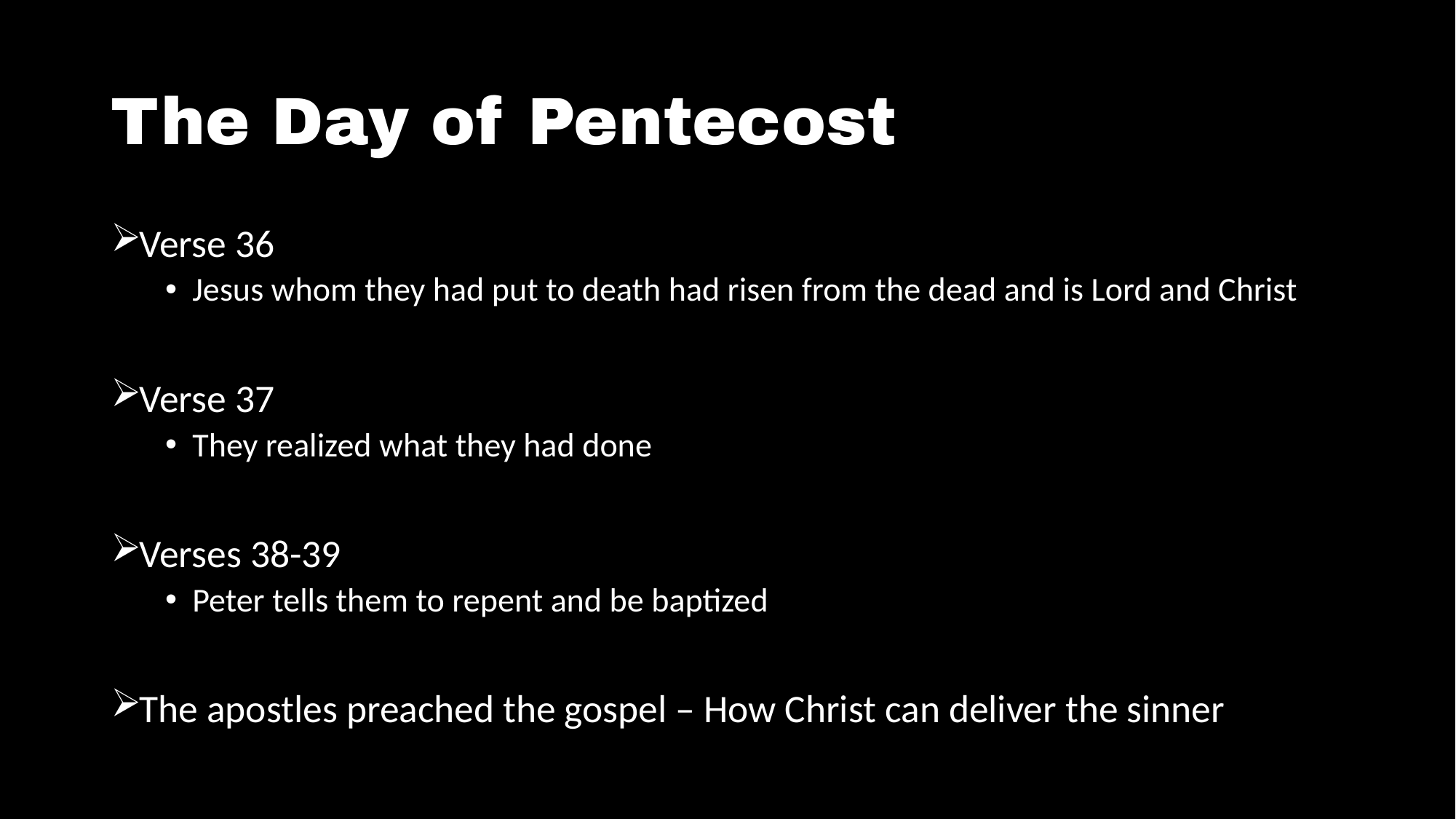

# The Day of Pentecost
Verse 36
Jesus whom they had put to death had risen from the dead and is Lord and Christ

Verse 37
They realized what they had done

Verses 38-39
Peter tells them to repent and be baptized

The apostles preached the gospel – How Christ can deliver the sinner